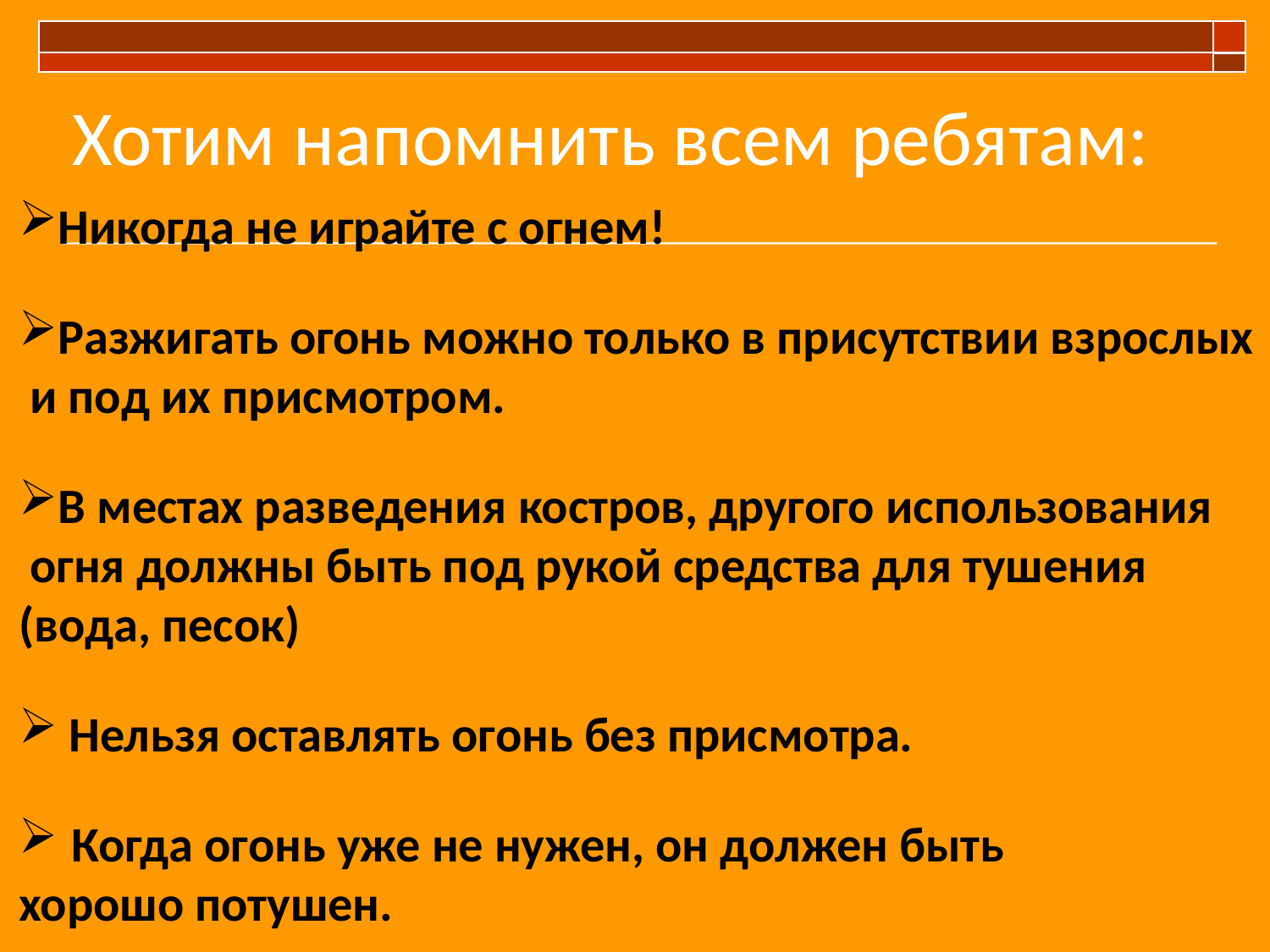

# Хотим напомнить всем ребятам:
Никогда не играйте с огнем!

Разжигать огонь можно только в присутствии взрослых
 и под их присмотром.

В местах разведения костров, другого использования
 огня должны быть под рукой средства для тушения
(вода, песок)

 Нельзя оставлять огонь без присмотра.

 Когда огонь уже не нужен, он должен быть
хорошо потушен.